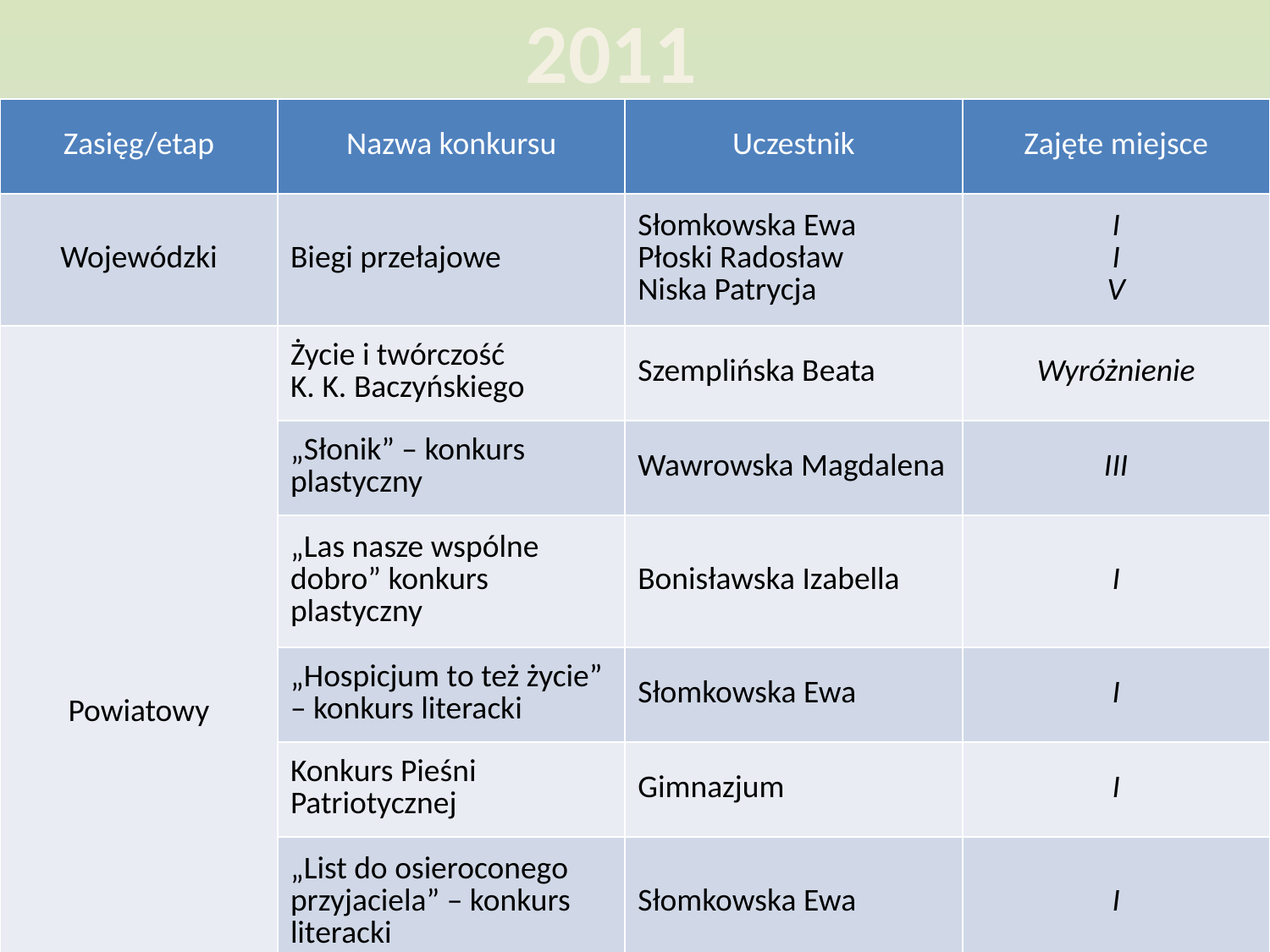

# 2011
| Zasięg/etap | Nazwa konkursu | Uczestnik | Zajęte miejsce |
| --- | --- | --- | --- |
| Wojewódzki | Biegi przełajowe | Słomkowska Ewa Płoski Radosław Niska Patrycja | I I V |
| Powiatowy | Życie i twórczość K. K. Baczyńskiego | Szemplińska Beata | Wyróżnienie |
|  | „Słonik” – konkurs plastyczny | Wawrowska Magdalena | III |
|  | „Las nasze wspólne dobro” konkurs plastyczny | Bonisławska Izabella | I |
|  | „Hospicjum to też życie” – konkurs literacki | Słomkowska Ewa | I |
|  | Konkurs Pieśni Patriotycznej | Gimnazjum | I |
|  | „List do osieroconego przyjaciela” – konkurs literacki | Słomkowska Ewa | I |
|  | „Chciałbym zostać leśnikiem” – konkurs literacki | Obrębski Jakub Auguścik Jakub | I II |